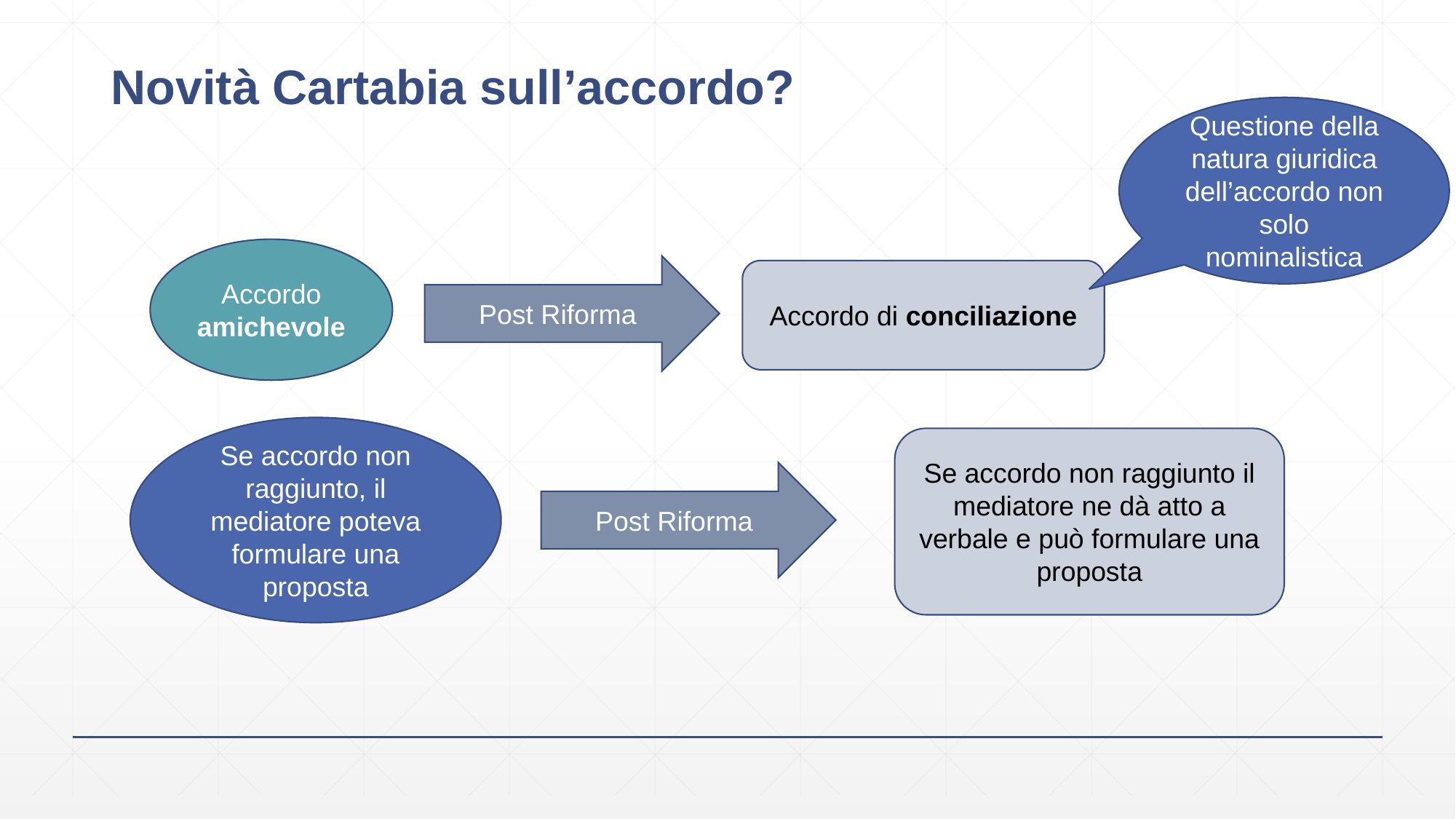

# Novità Cartabia sull’accordo?
Questione della natura giuridica dell’accordo non solo nominalistica
Accordo amichevole
Post Riforma
Accordo di conciliazione
Se accordo non raggiunto, il mediatore poteva formulare una proposta
Se accordo non raggiunto il mediatore ne dà atto a verbale e può formulare una proposta
Post Riforma